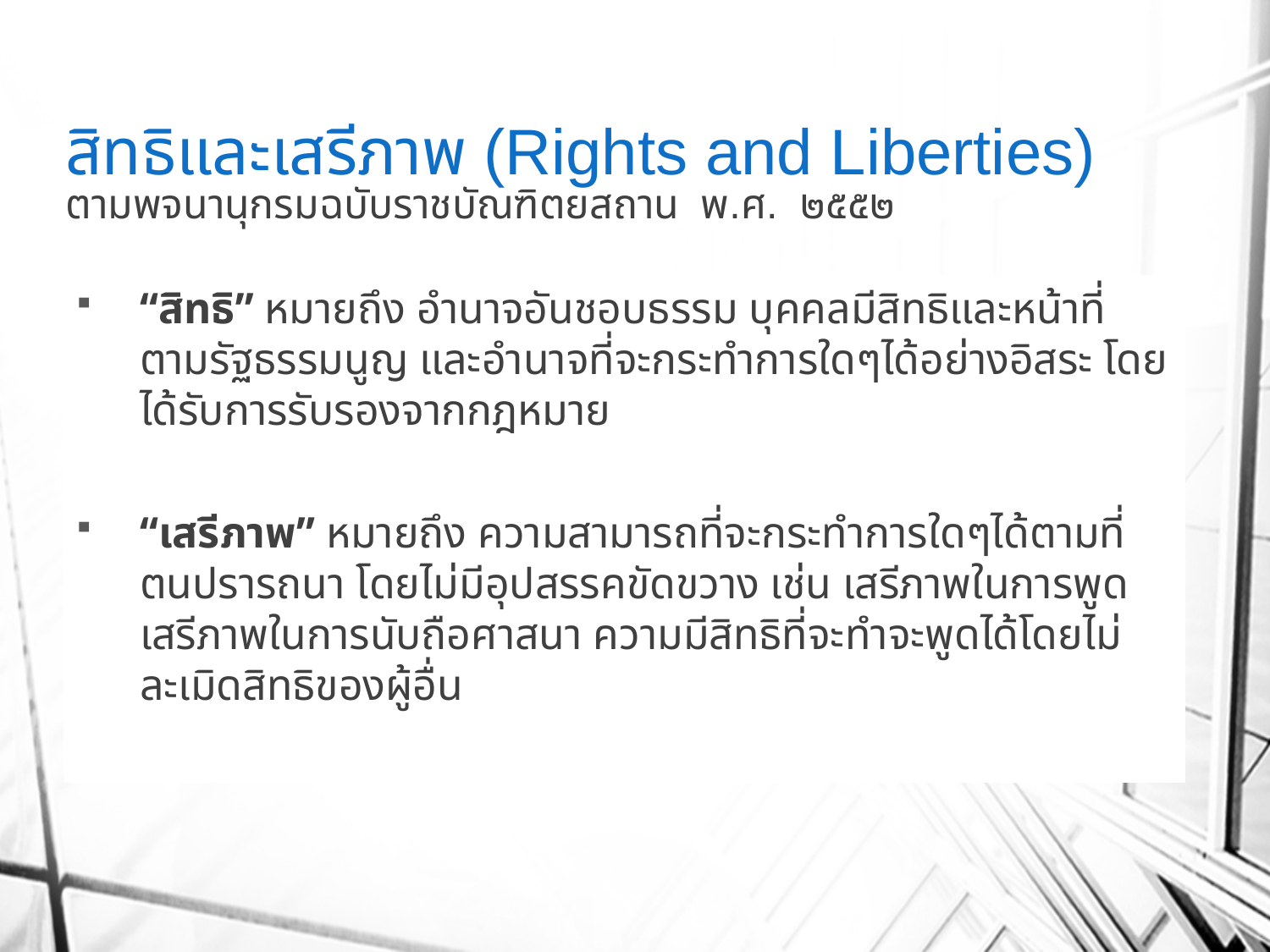

# สิทธิและเสรีภาพ (Rights and Liberties) ตามพจนานุกรมฉบับราชบัณฑิตยสถาน  พ.ศ.  ๒๕๕๒
“สิทธิ” หมายถึง อำนาจอันชอบธรรม บุคคลมีสิทธิและหน้าที่ตามรัฐธรรมนูญ และอำนาจที่จะกระทำการใดๆได้อย่างอิสระ โดยได้รับการรับรองจากกฎหมาย

“เสรีภาพ” หมายถึง ความสามารถที่จะกระทำการใดๆได้ตามที่ตนปรารถนา โดยไม่มีอุปสรรคขัดขวาง เช่น เสรีภาพในการพูด เสรีภาพในการนับถือศาสนา ความมีสิทธิที่จะทำจะพูดได้โดยไม่ละเมิดสิทธิของผู้อื่น